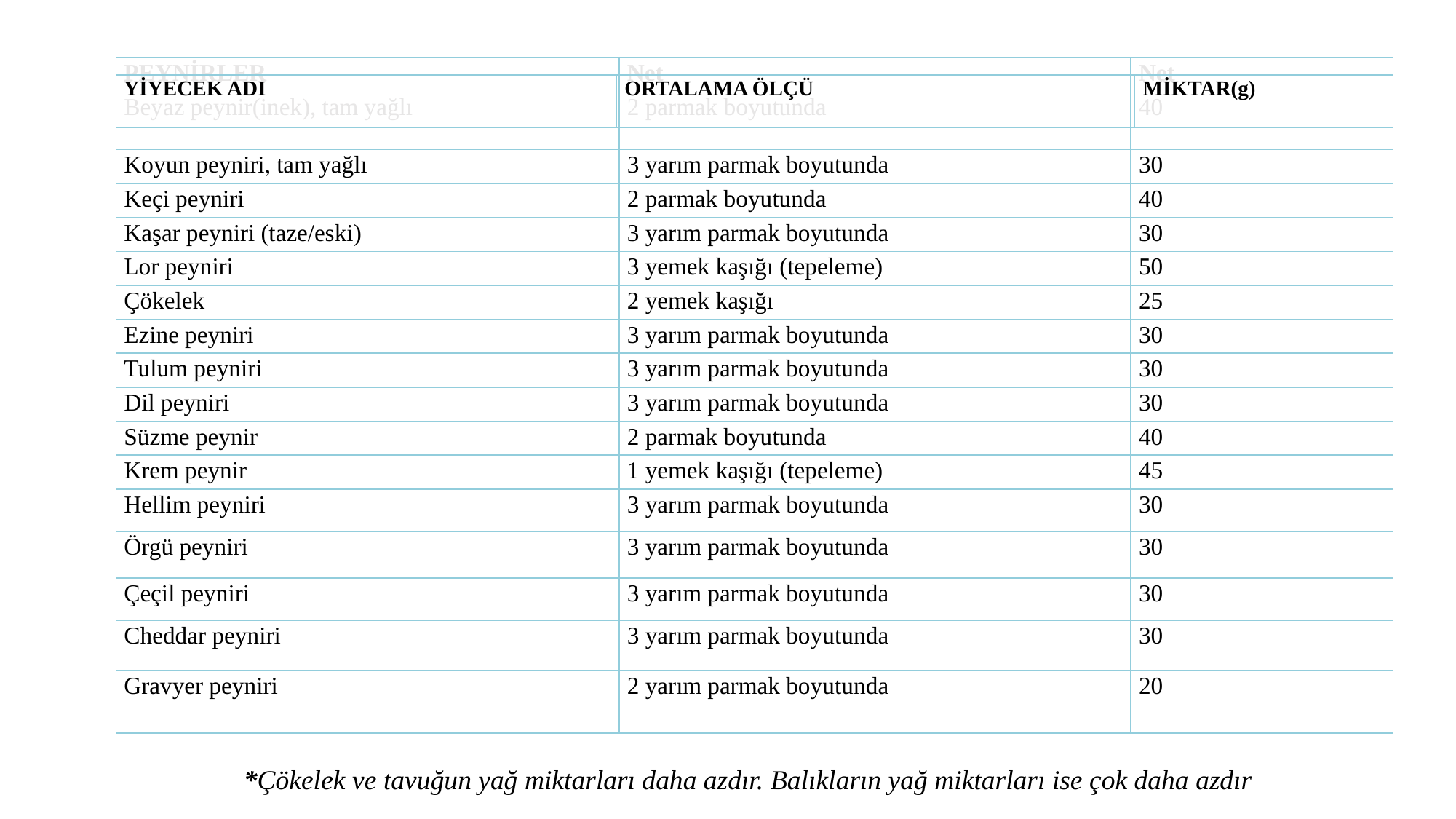

| PEYNİRLER | Net | Net |
| --- | --- | --- |
| Beyaz peynir(inek), tam yağlı | 2 parmak boyutunda | 40 |
| Koyun peyniri, tam yağlı | 3 yarım parmak boyutunda | 30 |
| Keçi peyniri | 2 parmak boyutunda | 40 |
| Kaşar peyniri (taze/eski) | 3 yarım parmak boyutunda | 30 |
| Lor peyniri | 3 yemek kaşığı (tepeleme) | 50 |
| Çökelek | 2 yemek kaşığı | 25 |
| Ezine peyniri | 3 yarım parmak boyutunda | 30 |
| Tulum peyniri | 3 yarım parmak boyutunda | 30 |
| Dil peyniri | 3 yarım parmak boyutunda | 30 |
| Süzme peynir | 2 parmak boyutunda | 40 |
| Krem peynir | 1 yemek kaşığı (tepeleme) | 45 |
| Hellim peyniri | 3 yarım parmak boyutunda | 30 |
| Örgü peyniri | 3 yarım parmak boyutunda | 30 |
| Çeçil peyniri | 3 yarım parmak boyutunda | 30 |
| Cheddar peyniri | 3 yarım parmak boyutunda | 30 |
| Gravyer peyniri | 2 yarım parmak boyutunda | 20 |
| YİYECEK ADI | ORTALAMA ÖLÇÜ | MİKTAR(g) |
| --- | --- | --- |
*Çökelek ve tavuğun yağ miktarları daha azdır. Balıkların yağ miktarları ise çok daha azdır